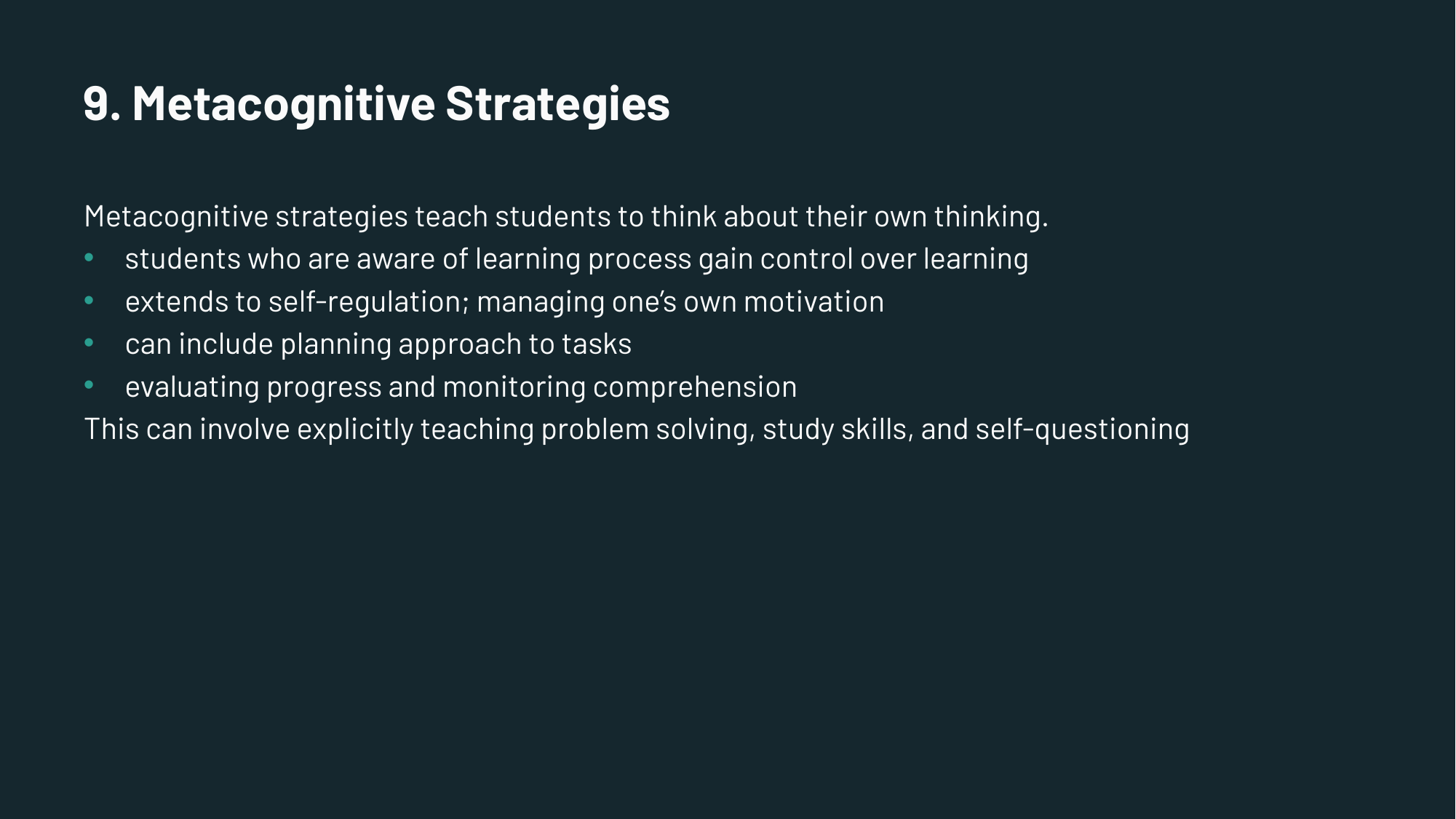

# 9. Metacognitive Strategies
Metacognitive strategies teach students to think about their own thinking.
students who are aware of learning process gain control over learning
extends to self-regulation; managing one’s own motivation
can include planning approach to tasks
evaluating progress and monitoring comprehension
This can involve explicitly teaching problem solving, study skills, and self-questioning